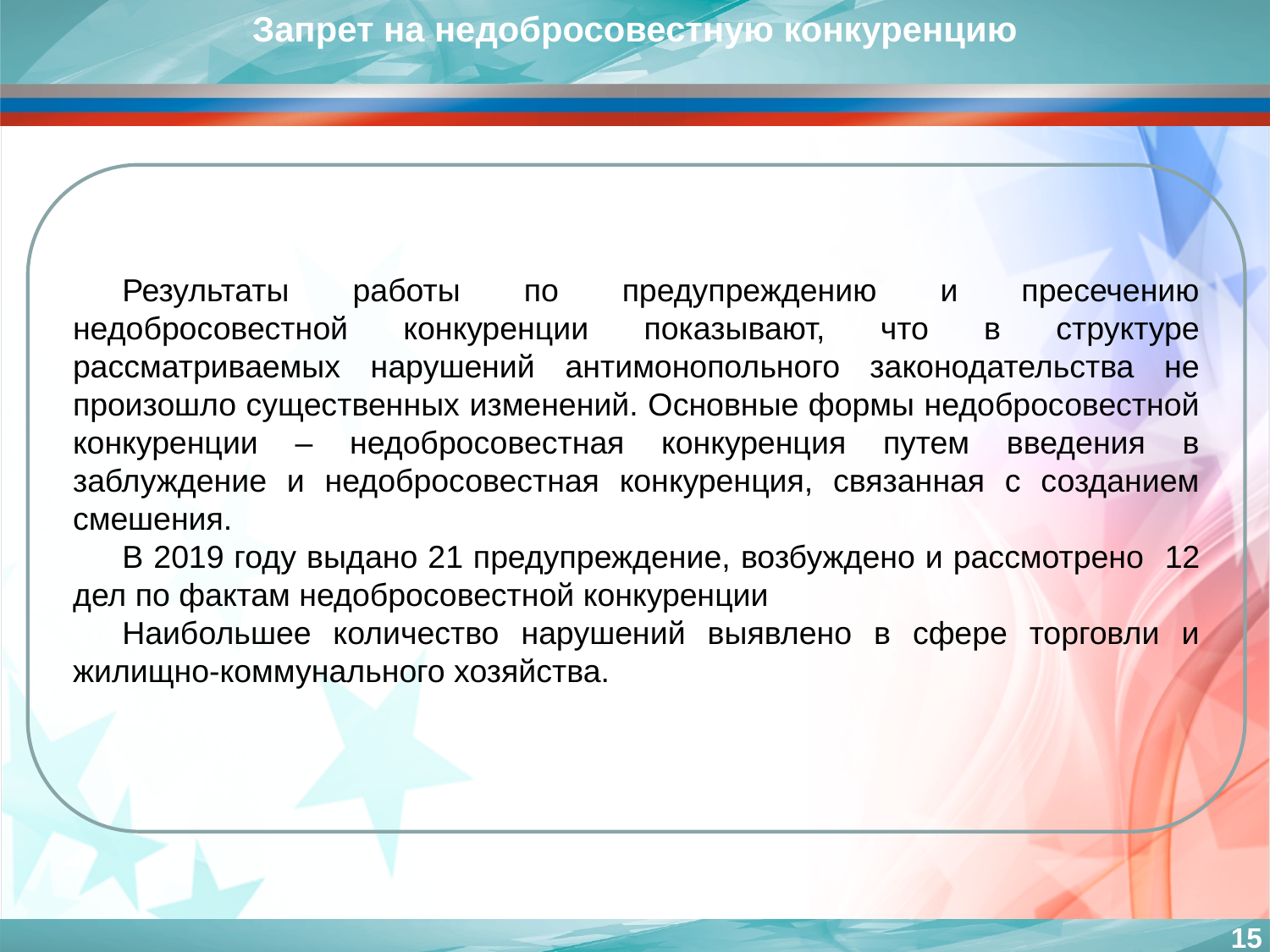

Запрет на недобросовестную конкуренцию
Результаты работы по предупреждению и пресечению недобросовестной конкуренции показывают, что в структуре рассматриваемых нарушений антимонопольного законодательства не произошло существенных изменений. Основные формы недобросовестной конкуренции – недобросовестная конкуренция путем введения в заблуждение и недобросовестная конкуренция, связанная с созданием смешения.
В 2019 году выдано 21 предупреждение, возбуждено и рассмотрено  12 дел по фактам недобросовестной конкуренции
Наибольшее количество нарушений выявлено в сфере торговли и жилищно-коммунального хозяйства.

15